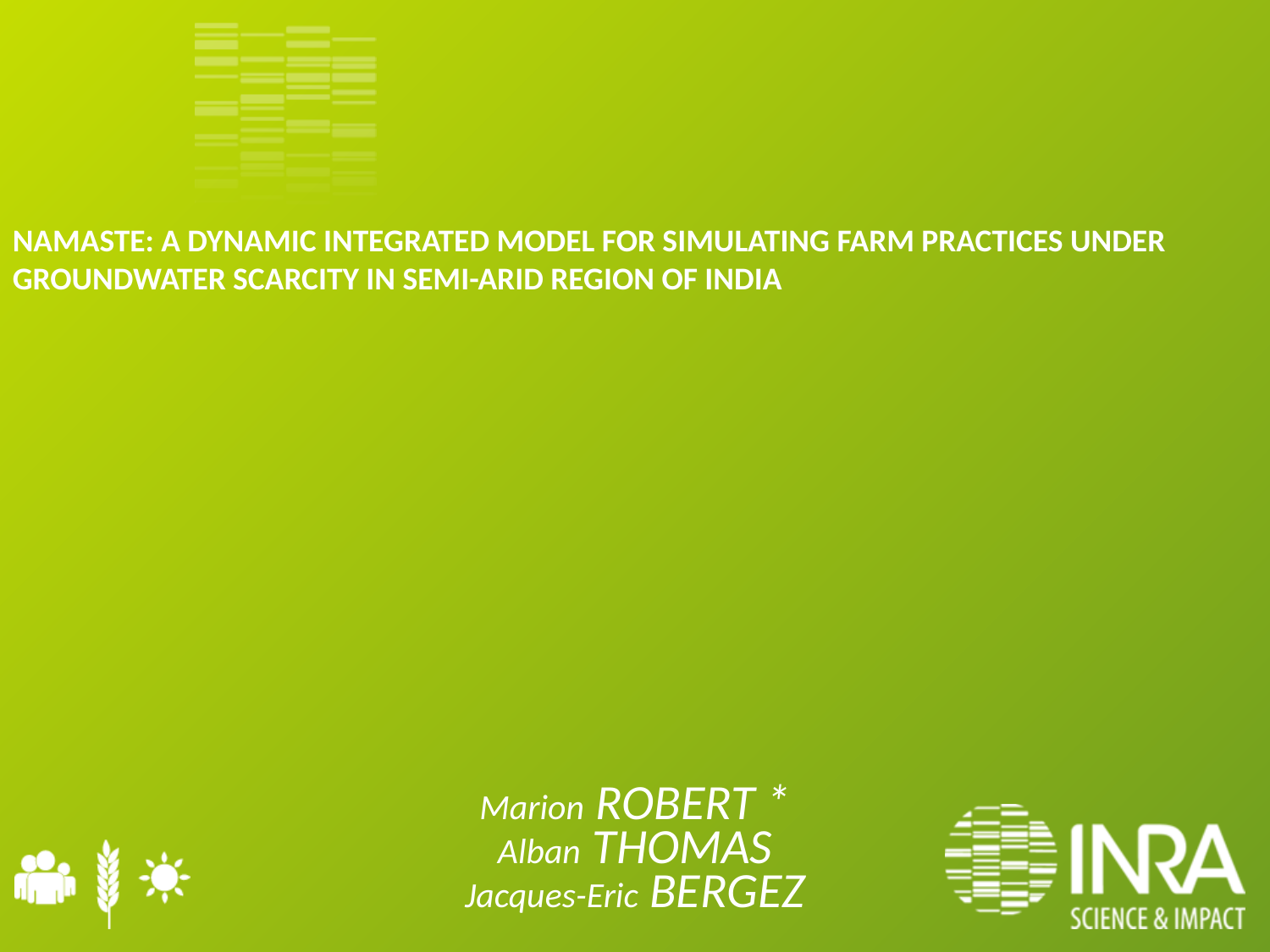

NAMASTE: A dynamic integrated model for simulating farm practices under groundwater scarcity in semi-arid region of India
Marion ROBERT *
Alban THOMAS
Jacques-Eric BERGEZ